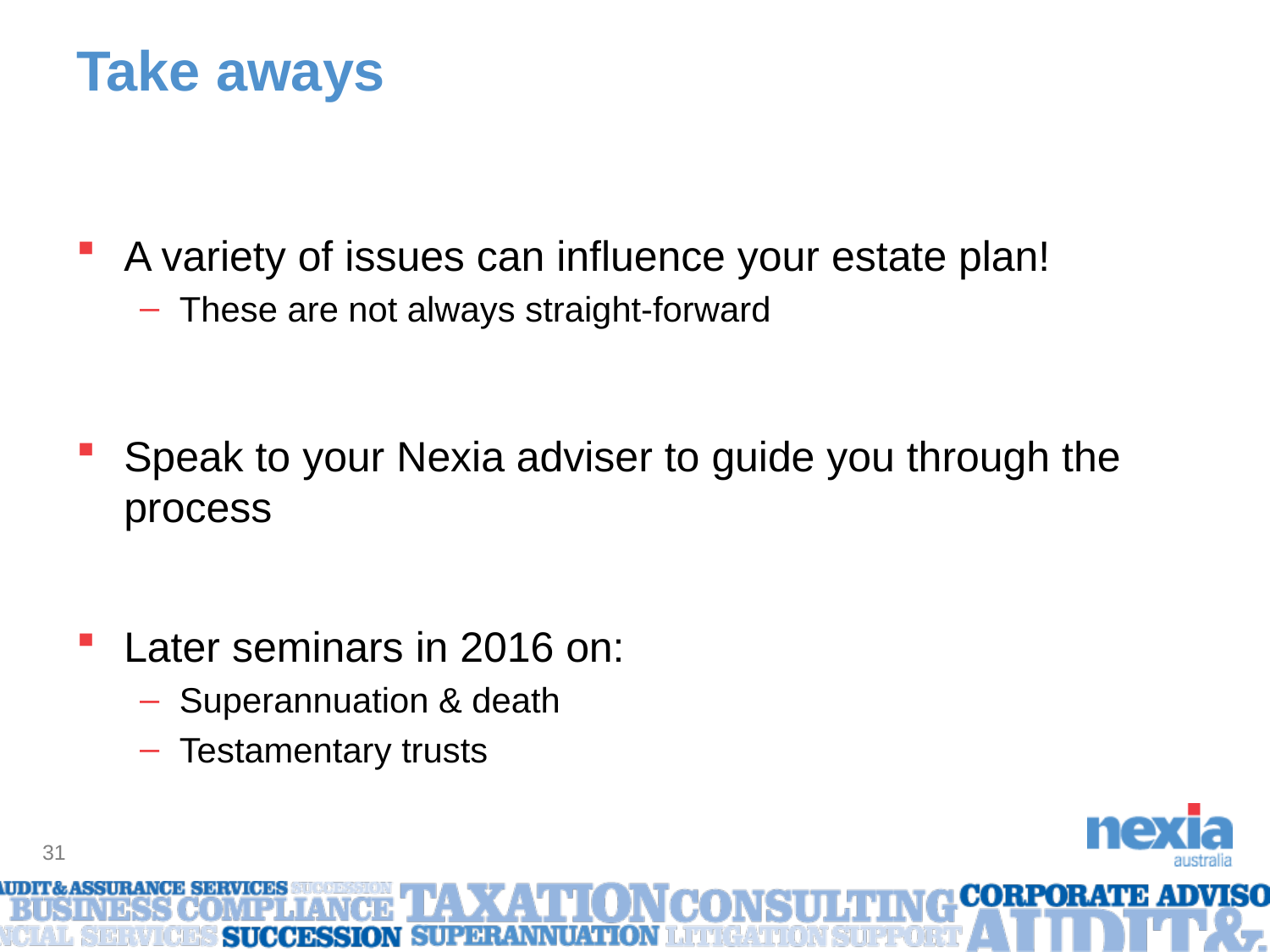

# Take aways
A variety of issues can influence your estate plan!
These are not always straight-forward
Speak to your Nexia adviser to guide you through the process
Later seminars in 2016 on:
Superannuation & death
Testamentary trusts